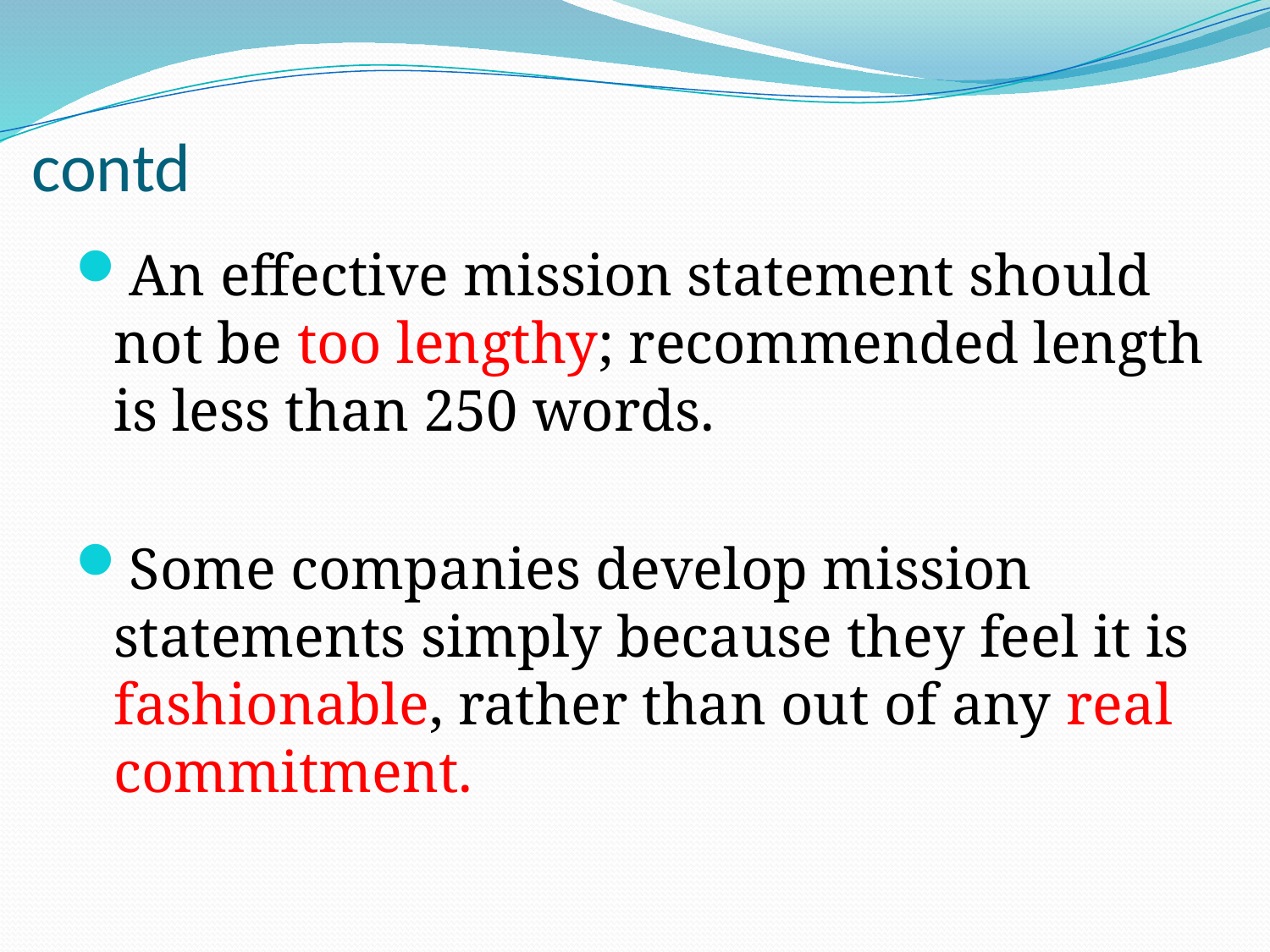

# contd
An effective mission statement should not be too lengthy; recommended length is less than 250 words.

Some companies develop mission statements simply because they feel it is fashionable, rather than out of any real commitment.